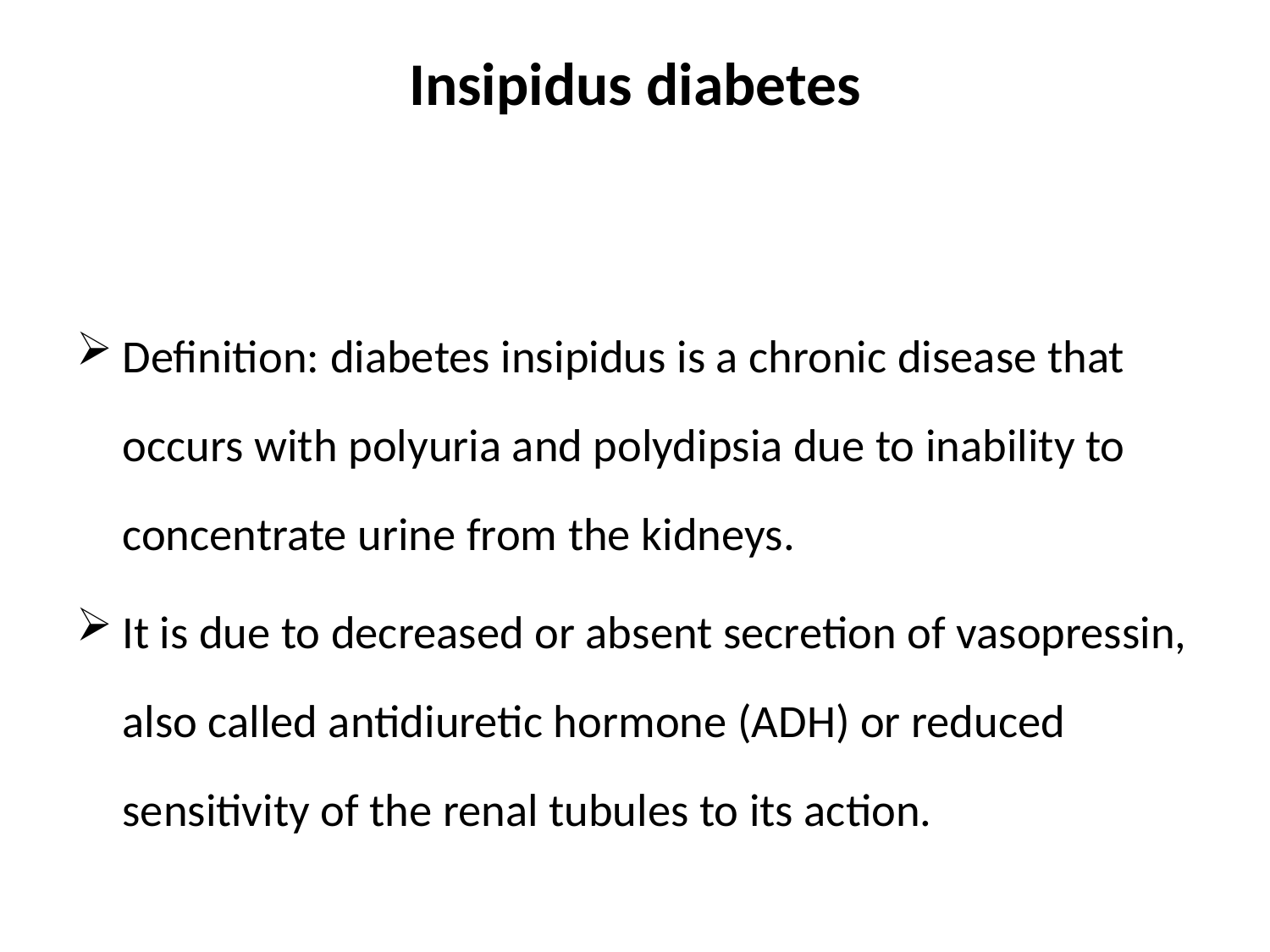

# Insipidus diabetes

Definition: diabetes insipidus is a chronic disease that occurs with polyuria and polydipsia due to inability to concentrate urine from the kidneys.
It is due to decreased or absent secretion of vasopressin, also called antidiuretic hormone (ADH) or reduced sensitivity of the renal tubules to its action.